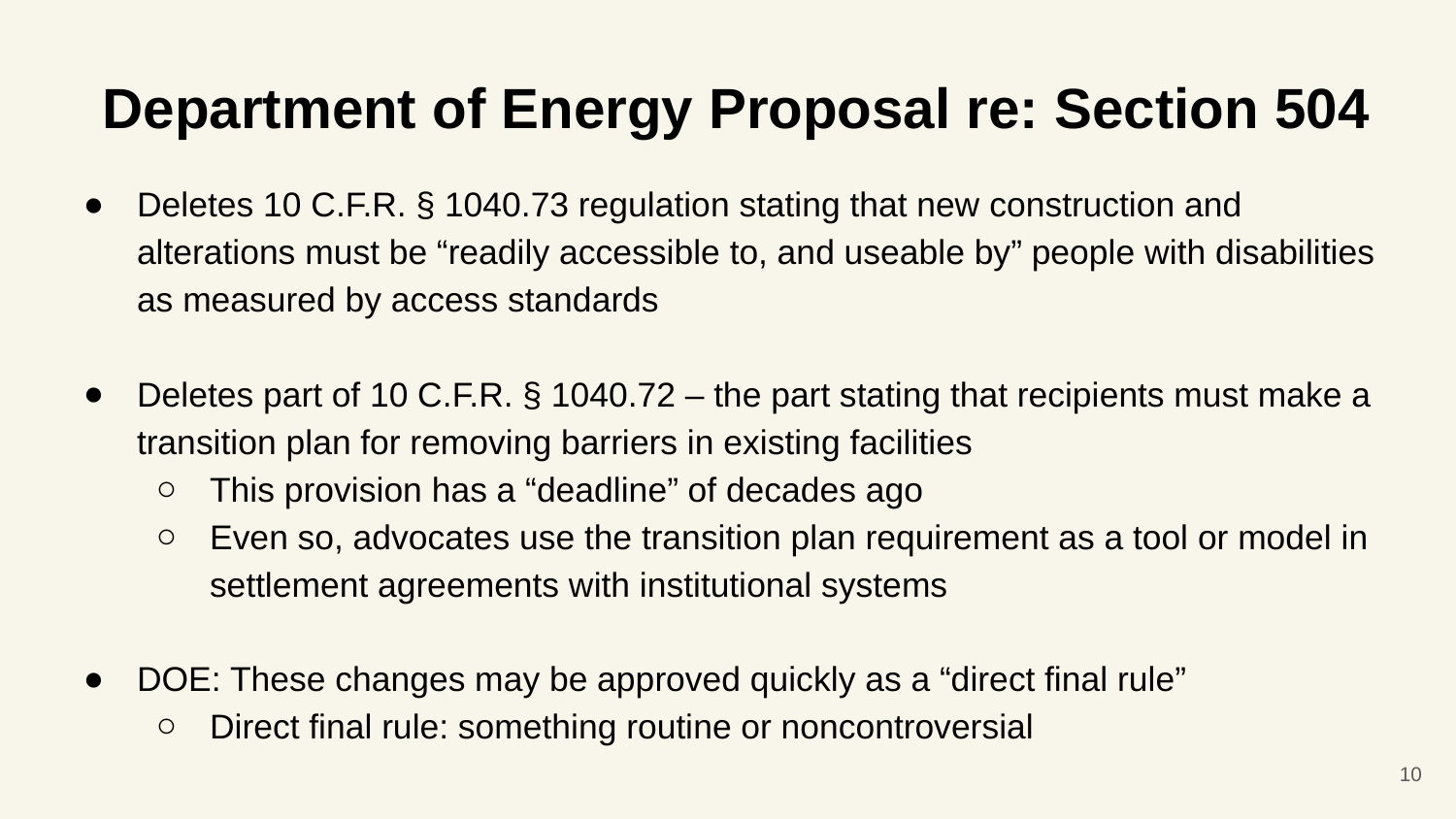

# Department of Energy Proposal re: Section 504
Deletes 10 C.F.R. § 1040.73 regulation stating that new construction and alterations must be “readily accessible to, and useable by” people with disabilities as measured by access standards

Deletes part of 10 C.F.R. § 1040.72 – the part stating that recipients must make a transition plan for removing barriers in existing facilities
This provision has a “deadline” of decades ago
Even so, advocates use the transition plan requirement as a tool or model in settlement agreements with institutional systems

DOE: These changes may be approved quickly as a “direct final rule”
Direct final rule: something routine or noncontroversial
10